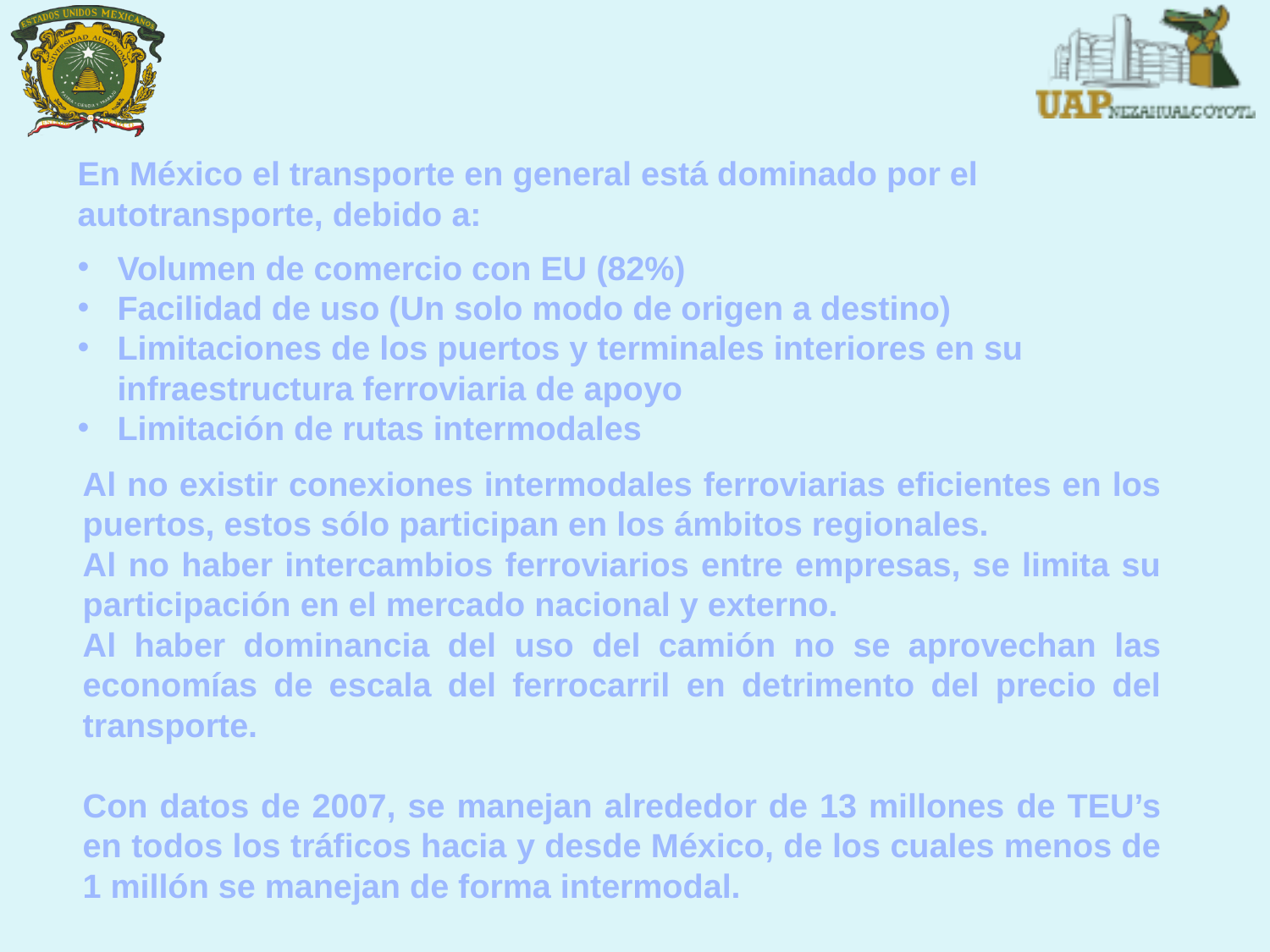

En México el transporte en general está dominado por el autotransporte, debido a:
Volumen de comercio con EU (82%)
Facilidad de uso (Un solo modo de origen a destino)
Limitaciones de los puertos y terminales interiores en su infraestructura ferroviaria de apoyo
Limitación de rutas intermodales
Al no existir conexiones intermodales ferroviarias eficientes en los puertos, estos sólo participan en los ámbitos regionales.
Al no haber intercambios ferroviarios entre empresas, se limita su participación en el mercado nacional y externo.
Al haber dominancia del uso del camión no se aprovechan las economías de escala del ferrocarril en detrimento del precio del transporte.

Con datos de 2007, se manejan alrededor de 13 millones de TEU’s en todos los tráficos hacia y desde México, de los cuales menos de 1 millón se manejan de forma intermodal.